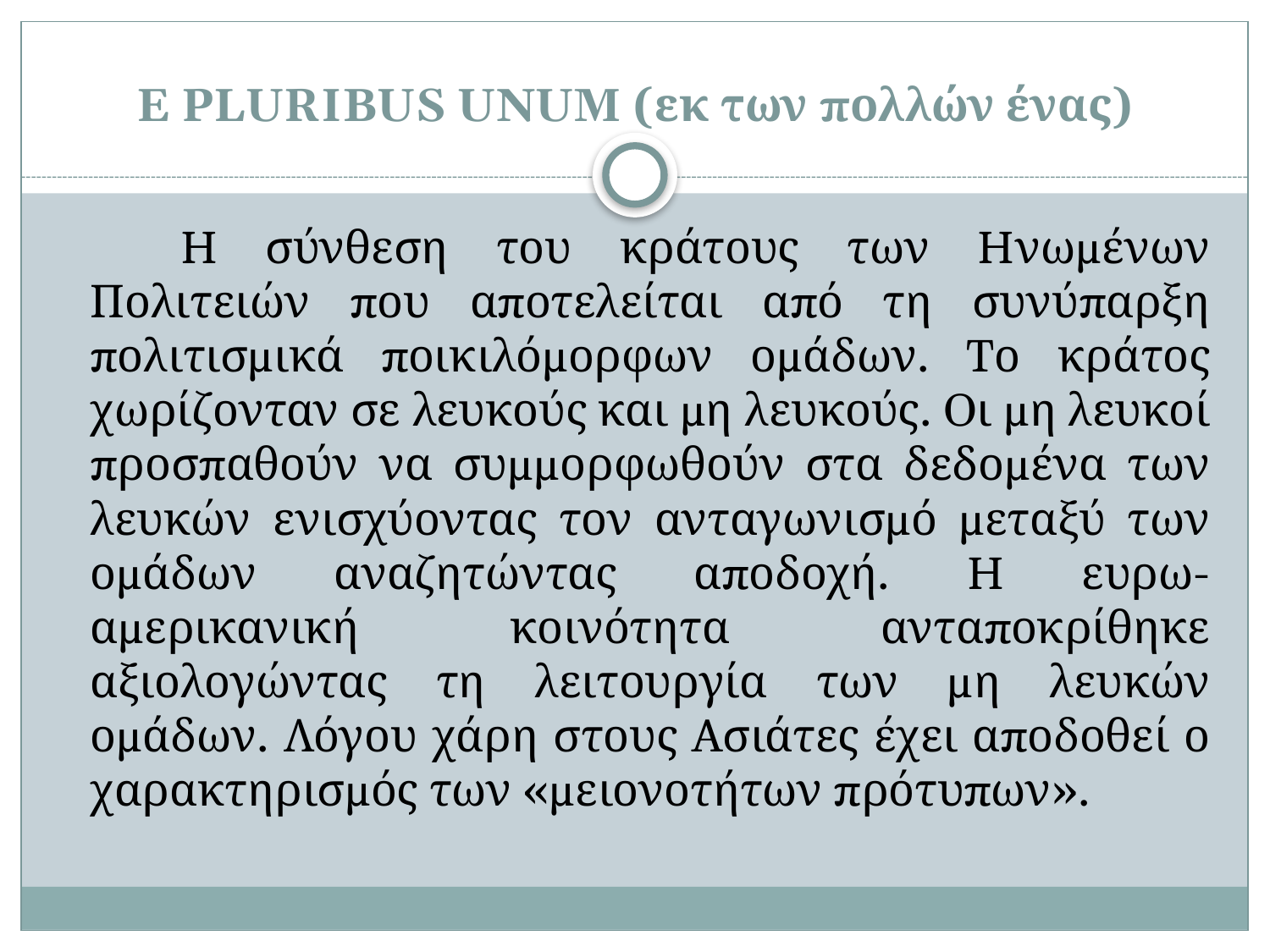

# E PLURIBUS UNUM (εκ των πολλών ένας)
 Η σύνθεση του κράτους των Ηνωμένων Πολιτειών που αποτελείται από τη συνύπαρξη πολιτισμικά ποικιλόμορφων ομάδων. Το κράτος χωρίζονταν σε λευκούς και μη λευκούς. Οι μη λευκοί προσπαθούν να συμμορφωθούν στα δεδομένα των λευκών ενισχύοντας τον ανταγωνισμό μεταξύ των ομάδων αναζητώντας αποδοχή. Η ευρω-αμερικανική κοινότητα ανταποκρίθηκε αξιολογώντας τη λειτουργία των μη λευκών ομάδων. Λόγου χάρη στους Ασιάτες έχει αποδοθεί ο χαρακτηρισμός των «μειονοτήτων πρότυπων».